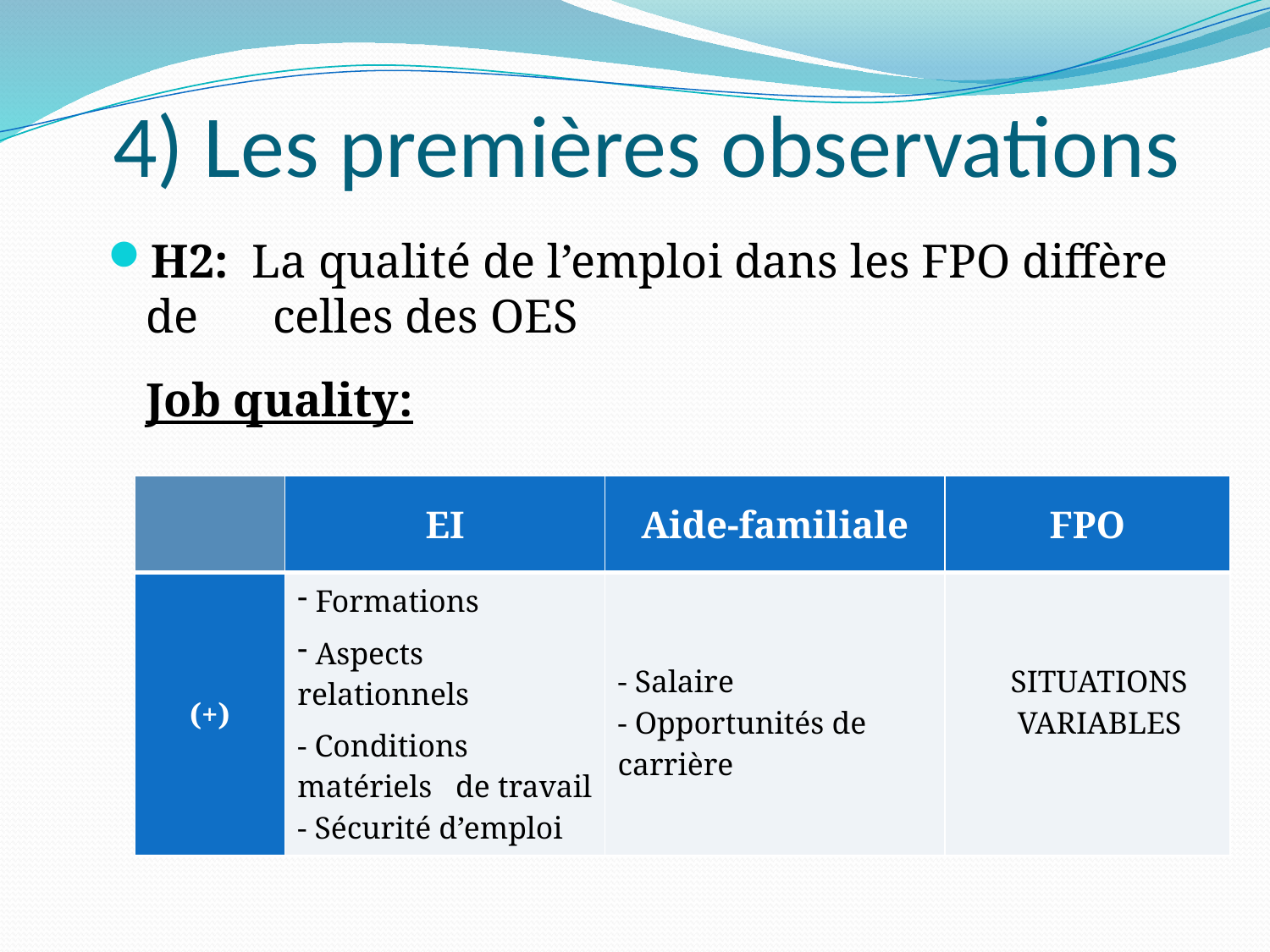

4) Les premières observations
H2:  La qualité de l’emploi dans les FPO diffère de 	celles des OES

	Job quality:
|  | EI | Aide-familiale | FPO |
| --- | --- | --- | --- |
| (+) | Formations Aspects relationnels - Conditions matériels de travail - Sécurité d’emploi | - Salaire - Opportunités de carrière | SITUATIONS VARIABLES |